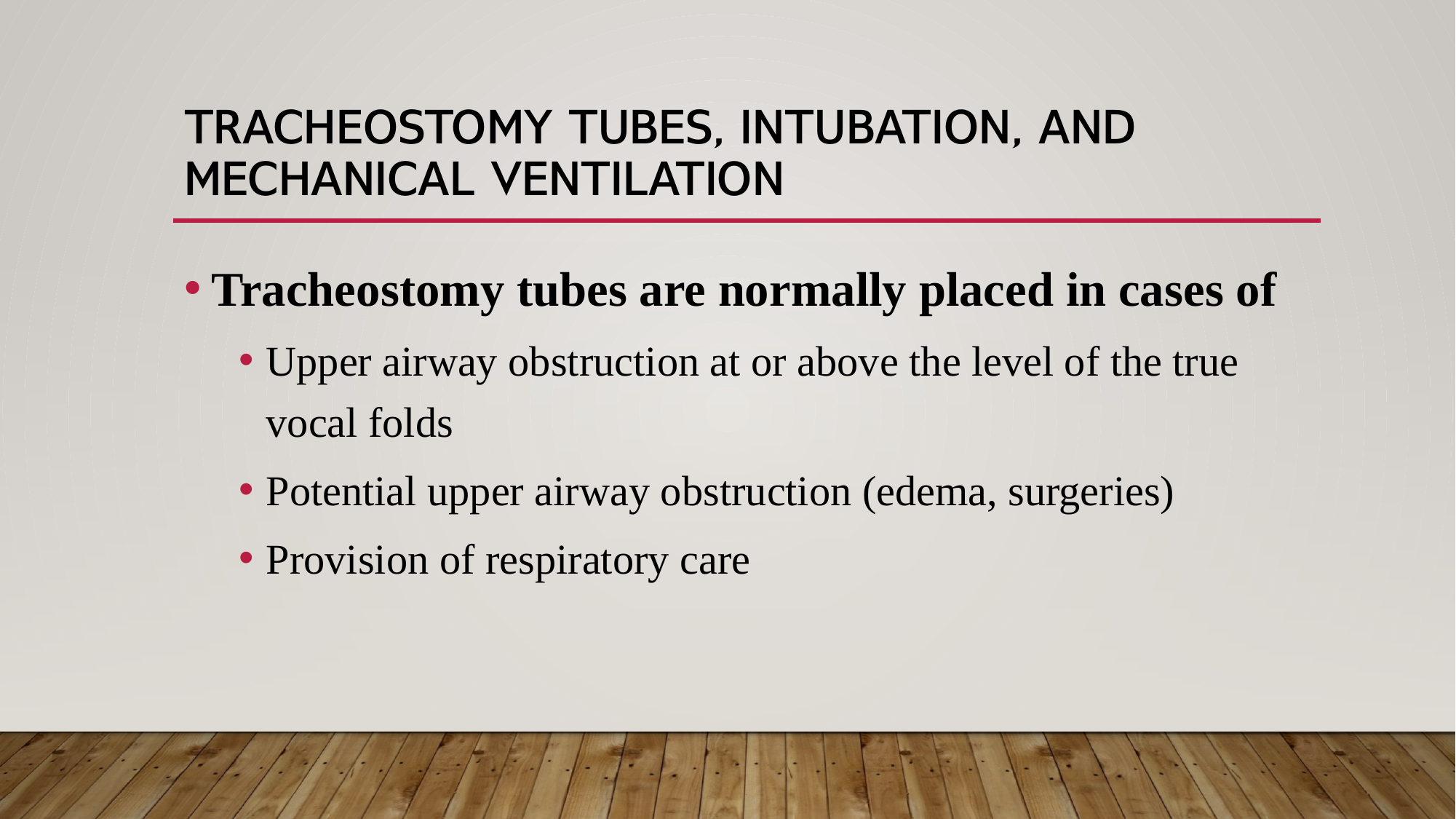

# Tracheostomy tubes, Intubation, and mechanical ventilation
Tracheostomy tubes are normally placed in cases of
Upper airway obstruction at or above the level of the true vocal folds
Potential upper airway obstruction (edema, surgeries)
Provision of respiratory care